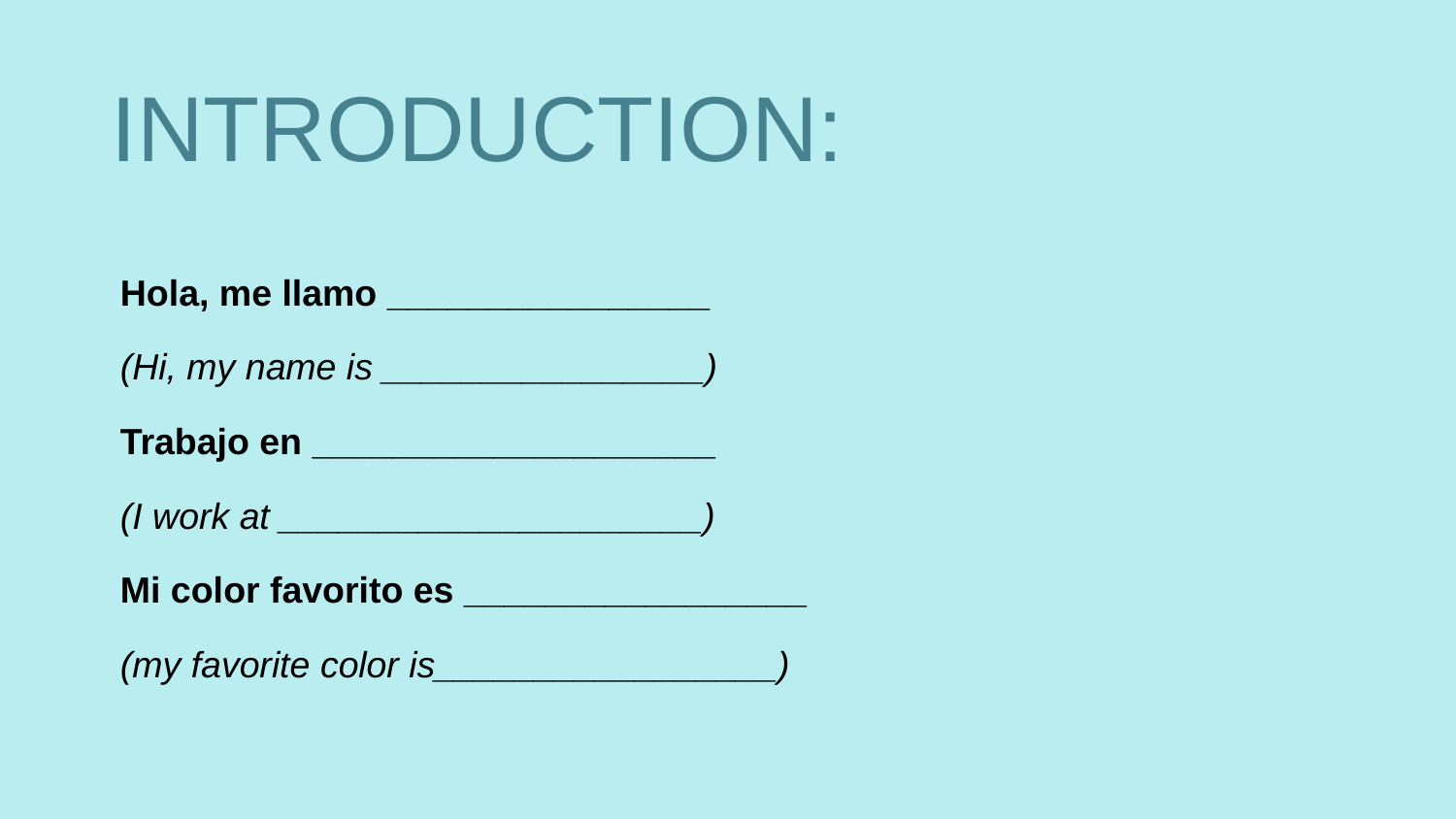

INTRODUCTION:
Hola, me llamo ________________
(Hi, my name is ________________)
Trabajo en ____________________
(I work at _____________________)
Mi color favorito es _________________
(my favorite color is_________________)